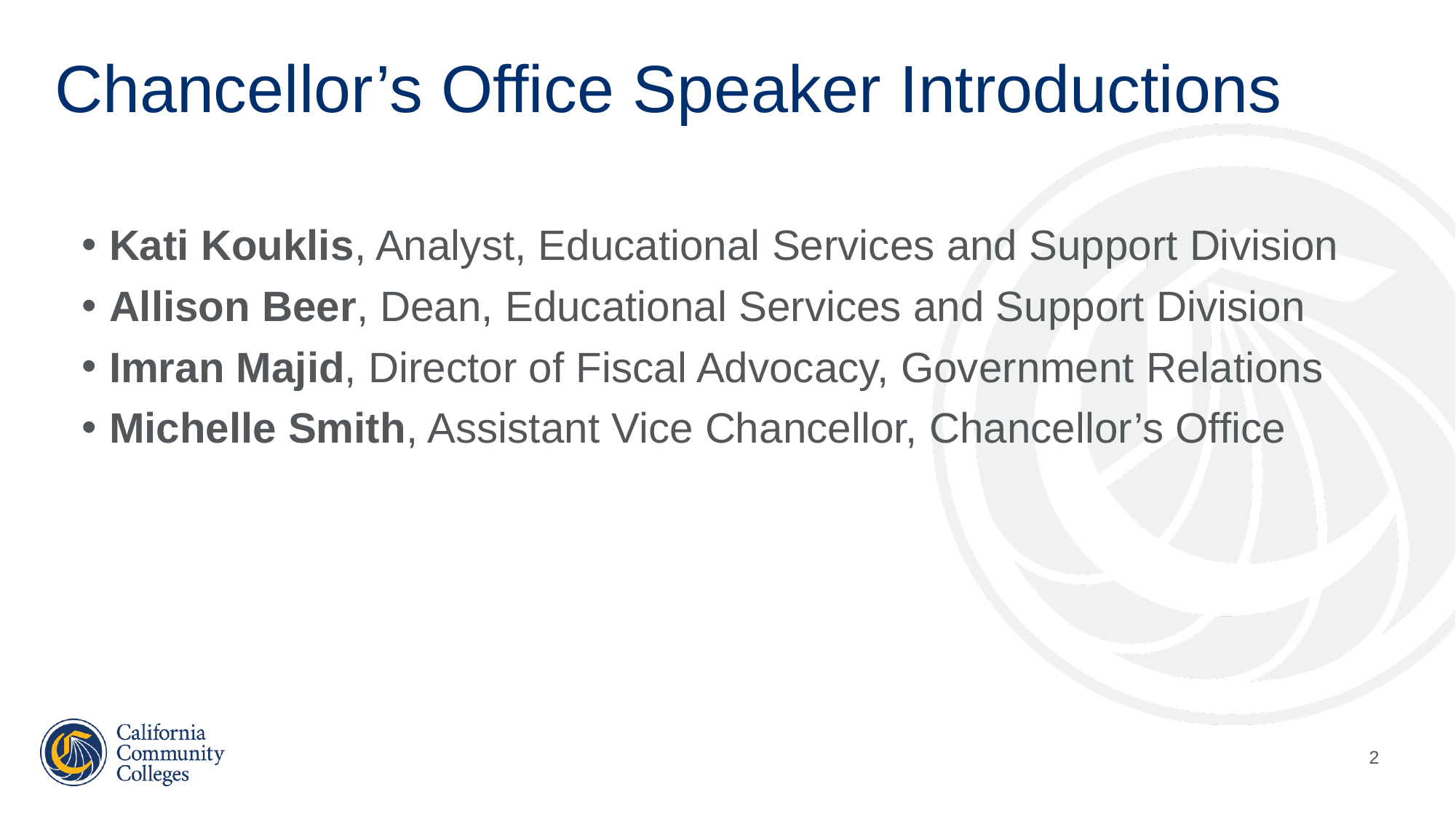

# Chancellor’s Office Speaker Introductions
Kati Kouklis, Analyst, Educational Services and Support Division
Allison Beer, Dean, Educational Services and Support Division
Imran Majid, Director of Fiscal Advocacy, Government Relations
Michelle Smith, Assistant Vice Chancellor, Chancellor’s Office

2